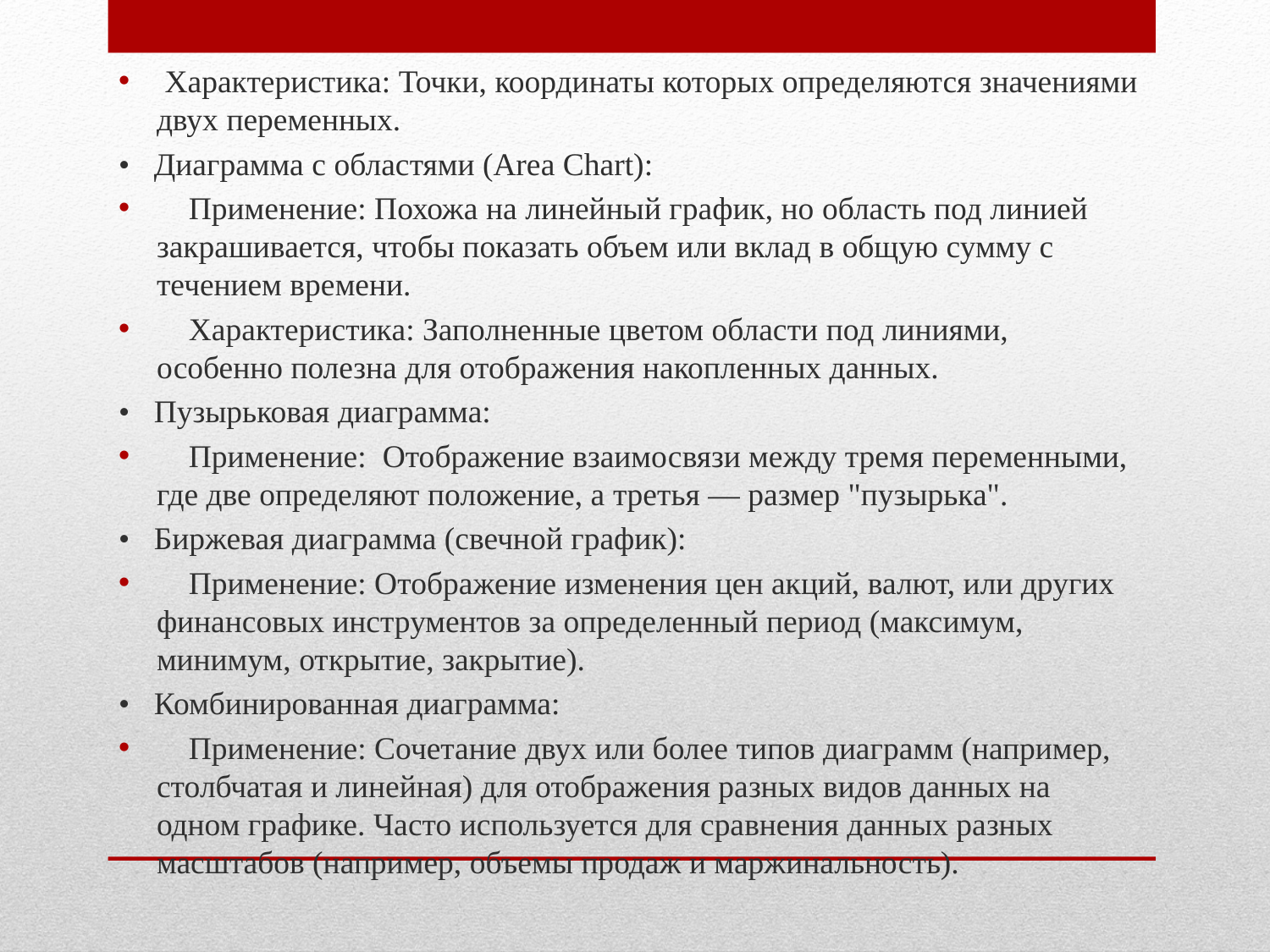

Характеристика: Точки, координаты которых определяются значениями двух переменных.
•   Диаграмма с областями (Area Chart):
    Применение: Похожа на линейный график, но область под линией закрашивается, чтобы показать объем или вклад в общую сумму с течением времени.
    Характеристика: Заполненные цветом области под линиями, особенно полезна для отображения накопленных данных.
•   Пузырьковая диаграмма:
    Применение:  Отображение взаимосвязи между тремя переменными, где две определяют положение, а третья — размер "пузырька".
•   Биржевая диаграмма (свечной график):
    Применение: Отображение изменения цен акций, валют, или других финансовых инструментов за определенный период (максимум, минимум, открытие, закрытие).
•   Комбинированная диаграмма:
    Применение: Сочетание двух или более типов диаграмм (например, столбчатая и линейная) для отображения разных видов данных на одном графике. Часто используется для сравнения данных разных масштабов (например, объемы продаж и маржинальность).